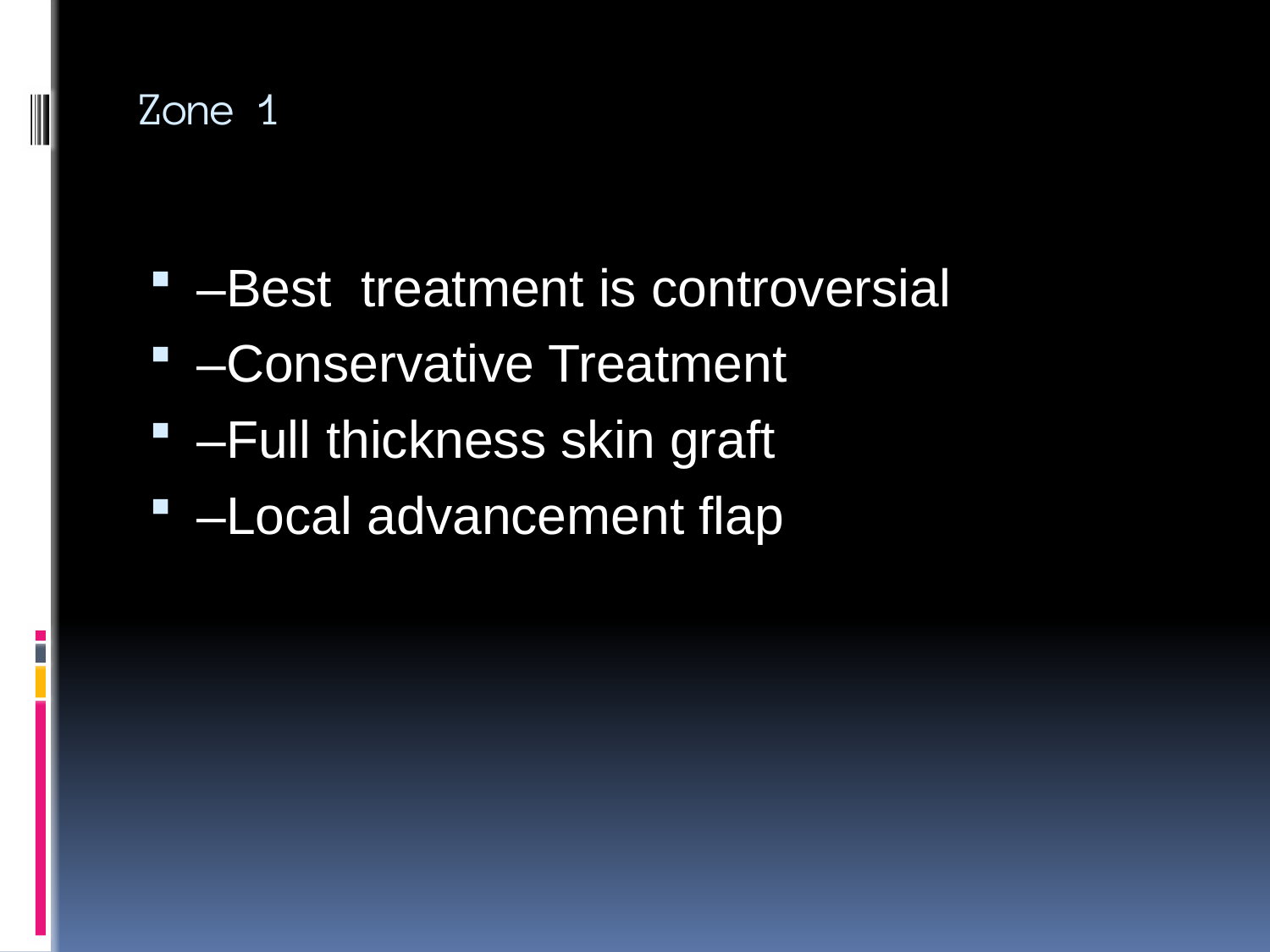

# Zone 1
–Best  treatment is controversial
–Conservative Treatment
–Full thickness skin graft
–Local advancement flap